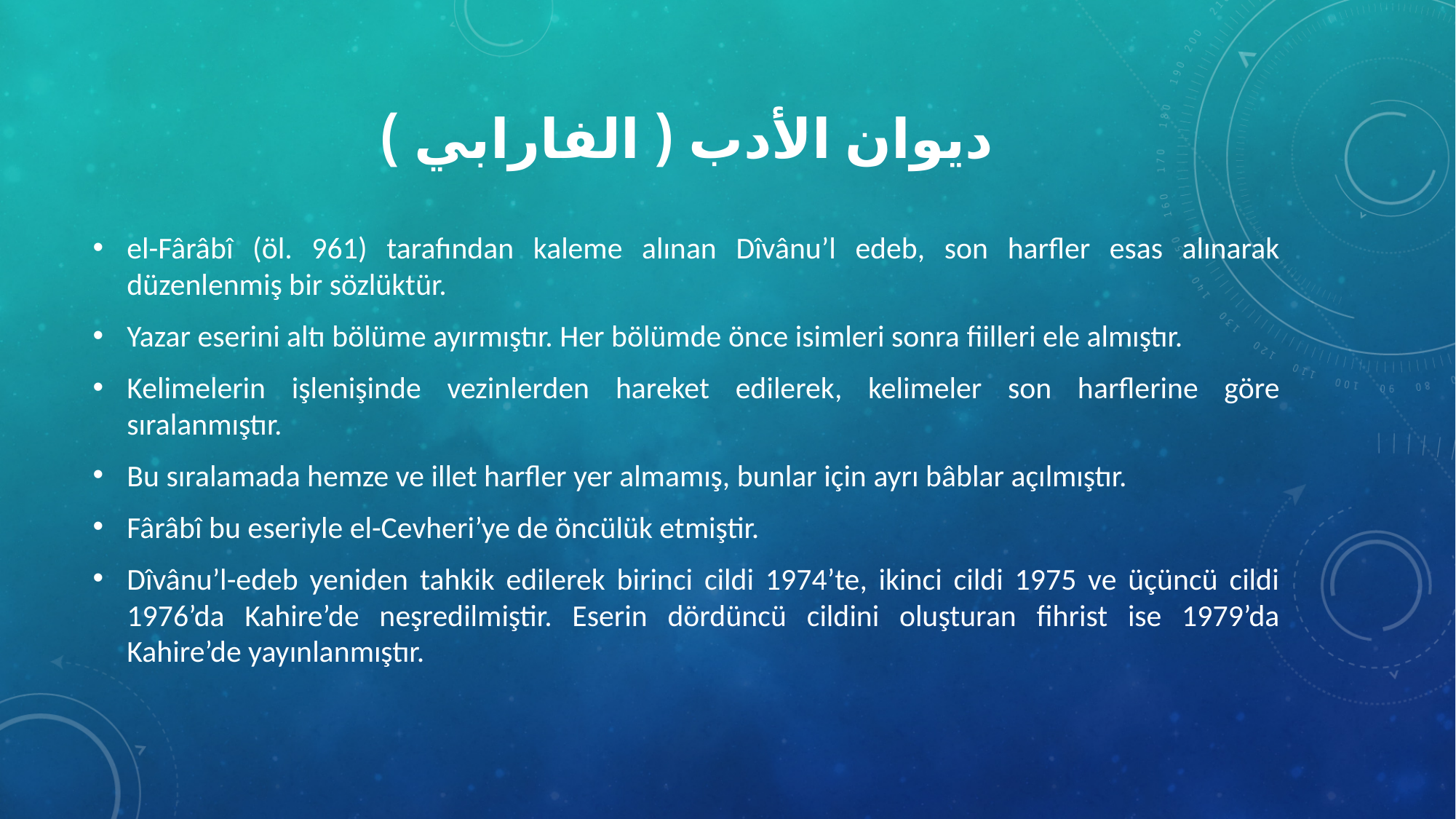

# ديوان الأدب ( الفارابي )
el-Fârâbî (öl. 961) tarafından kaleme alınan Dîvânu’l edeb, son harfler esas alınarak düzenlenmiş bir sözlüktür.
Yazar eserini altı bölüme ayırmıştır. Her bölümde önce isimleri sonra fiilleri ele almıştır.
Kelimelerin işlenişinde vezinlerden hareket edilerek, kelimeler son harflerine göre sıralanmıştır.
Bu sıralamada hemze ve illet harfler yer almamış, bunlar için ayrı bâblar açılmıştır.
Fârâbî bu eseriyle el-Cevheri’ye de öncülük etmiştir.
Dîvânu’l-edeb yeniden tahkik edilerek birinci cildi 1974’te, ikinci cildi 1975 ve üçüncü cildi 1976’da Kahire’de neşredilmiştir. Eserin dördüncü cildini oluşturan fihrist ise 1979’da Kahire’de yayınlanmıştır.